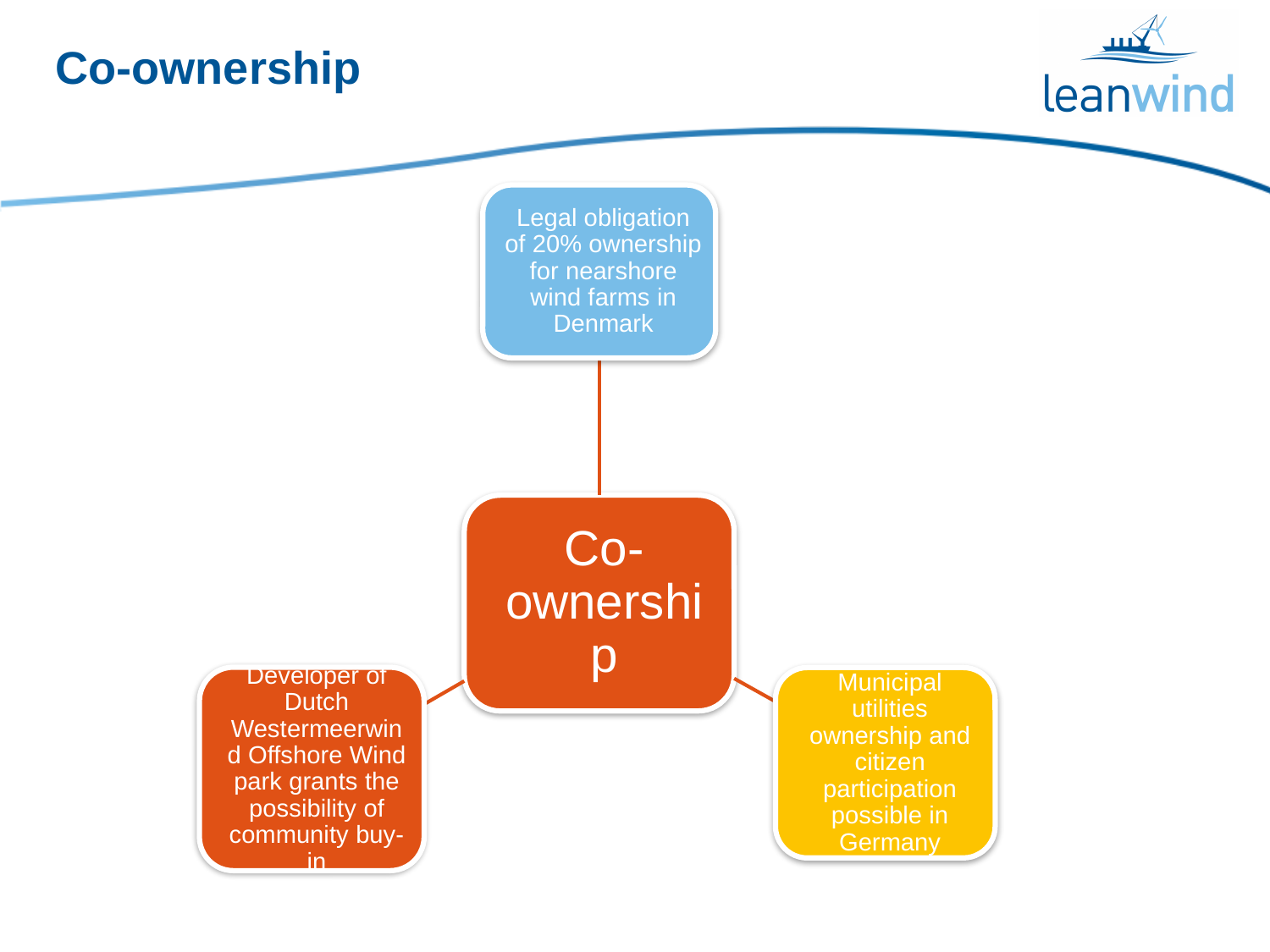

# Co-ownership
Co-ownership
Legal obligation of 20% ownership for nearshore wind farms in Denmark
Municipal utilities ownership and citizen participation possible in Germany
Developer of Dutch Westermeerwind Offshore Wind park grants the possibility of community buy-in